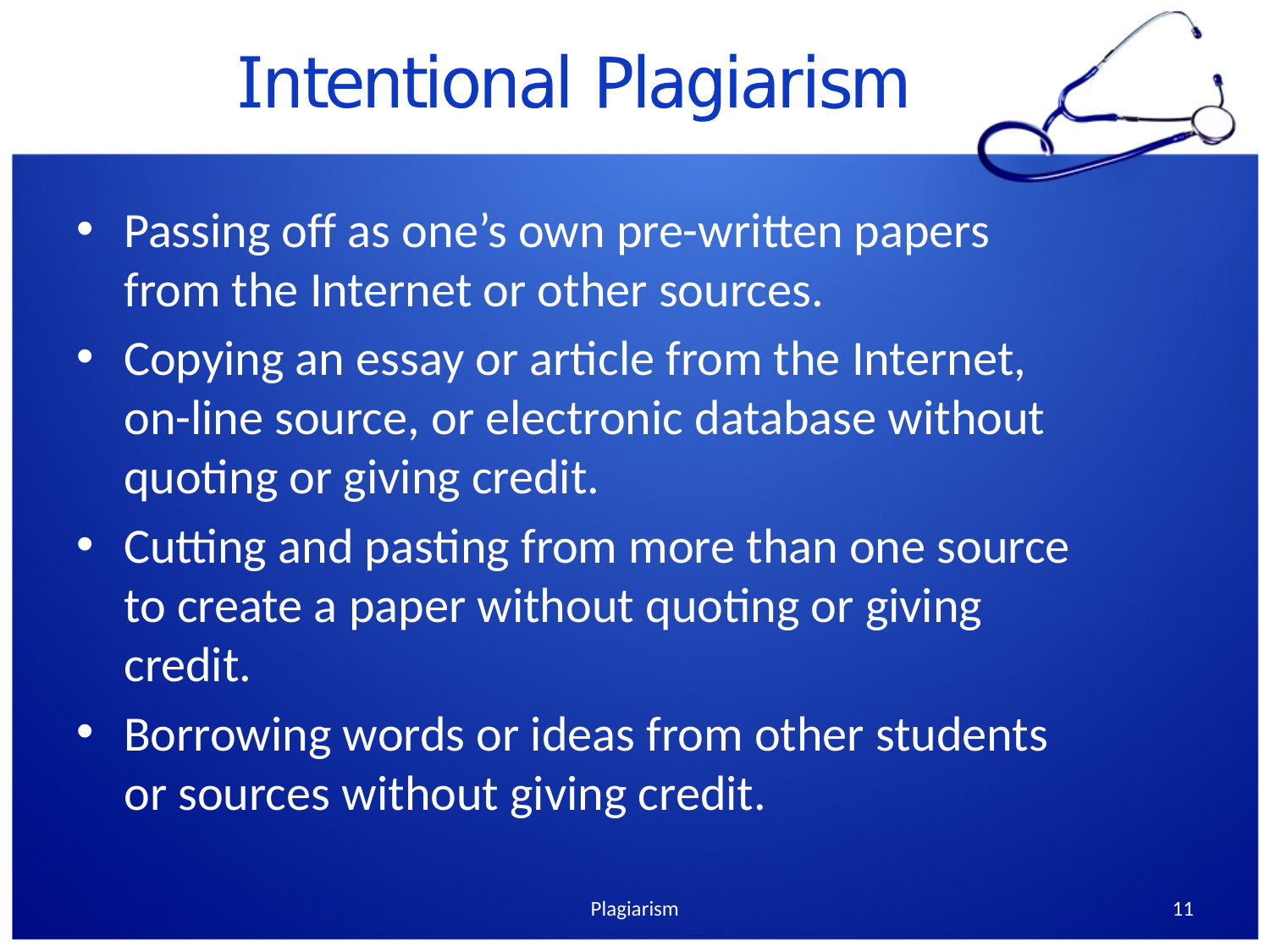

# Intentional Plagiarism
Passing off as one’s own pre-written papers from the Internet or other sources.
Copying an essay or article from the Internet, on-line source, or electronic database without quoting or giving credit.
Cutting and pasting from more than one source to create a paper without quoting or giving credit.
Borrowing words or ideas from other students or sources without giving credit.

Plagiarism
11